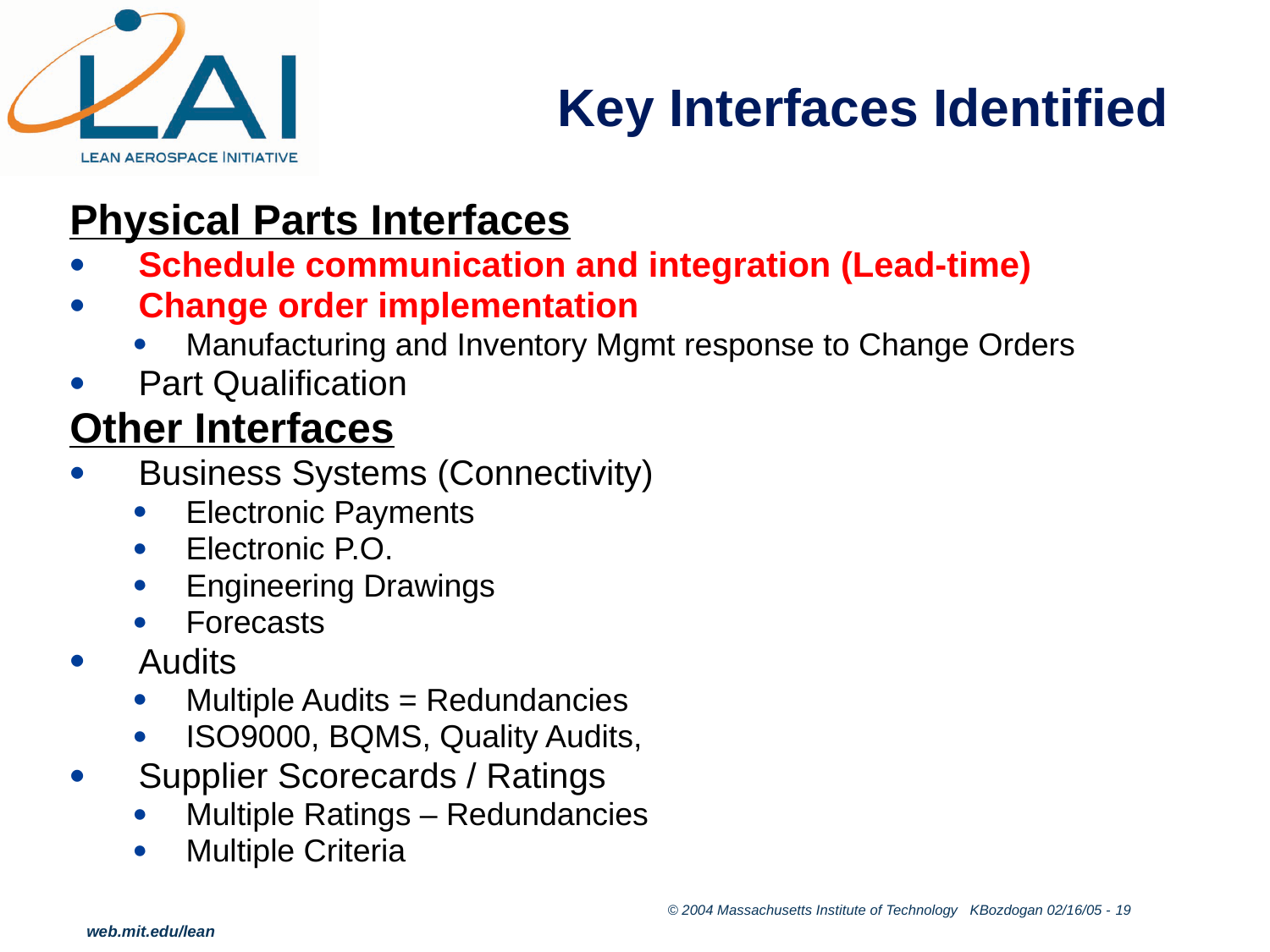

# Key Interfaces Identified
Physical Parts Interfaces
Schedule communication and integration (Lead-time)
Change order implementation
Manufacturing and Inventory Mgmt response to Change Orders
Part Qualification
Other Interfaces
Business Systems (Connectivity)
Electronic Payments
Electronic P.O.
Engineering Drawings
Forecasts
Audits
Multiple Audits = Redundancies
ISO9000, BQMS, Quality Audits,
Supplier Scorecards / Ratings
Multiple Ratings – Redundancies
Multiple Criteria